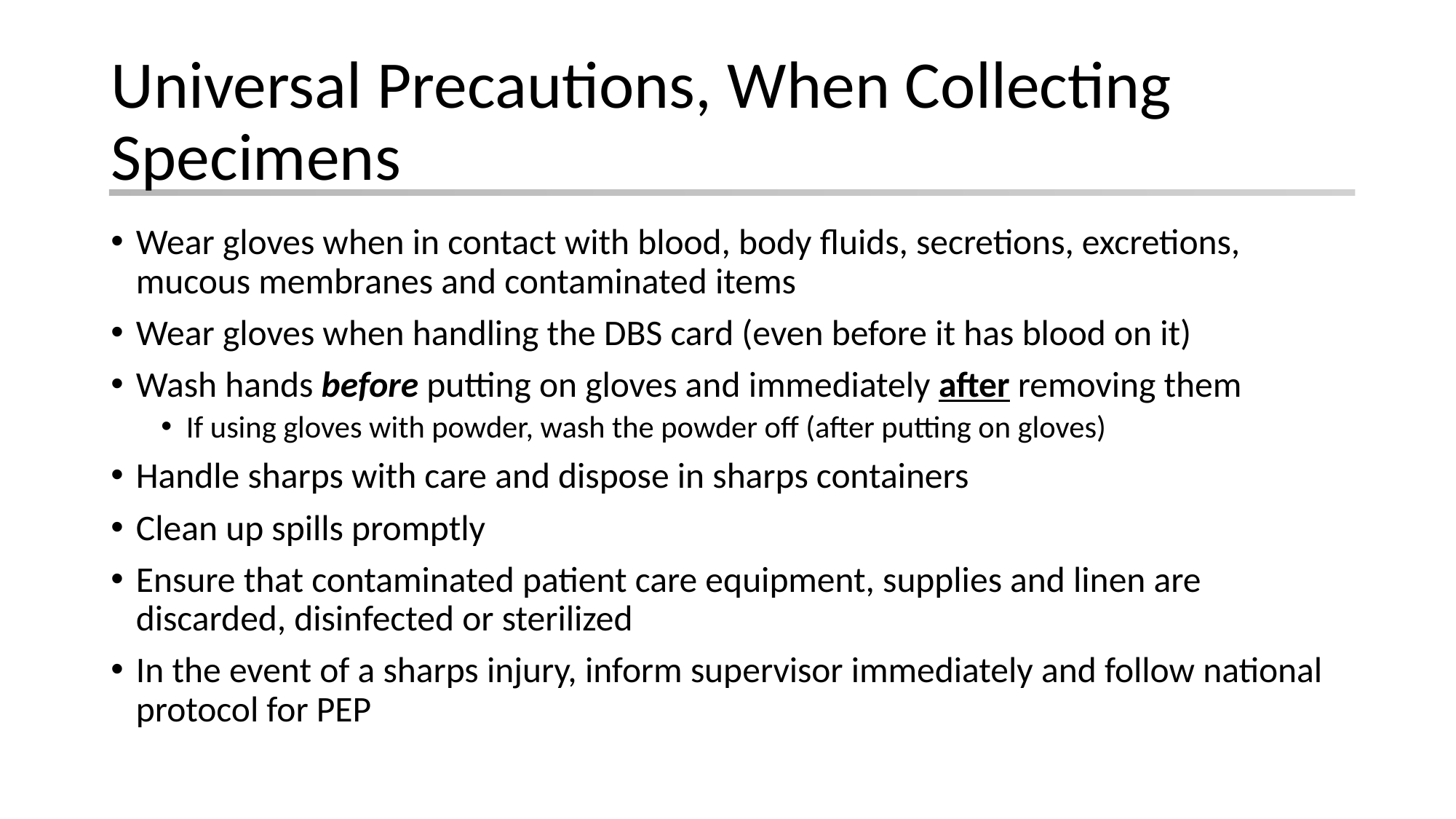

# Universal Precautions, When Collecting Specimens
Wear gloves when in contact with blood, body fluids, secretions, excretions, mucous membranes and contaminated items
Wear gloves when handling the DBS card (even before it has blood on it)
Wash hands before putting on gloves and immediately after removing them
If using gloves with powder, wash the powder off (after putting on gloves)
Handle sharps with care and dispose in sharps containers
Clean up spills promptly
Ensure that contaminated patient care equipment, supplies and linen are discarded, disinfected or sterilized
In the event of a sharps injury, inform supervisor immediately and follow national protocol for PEP